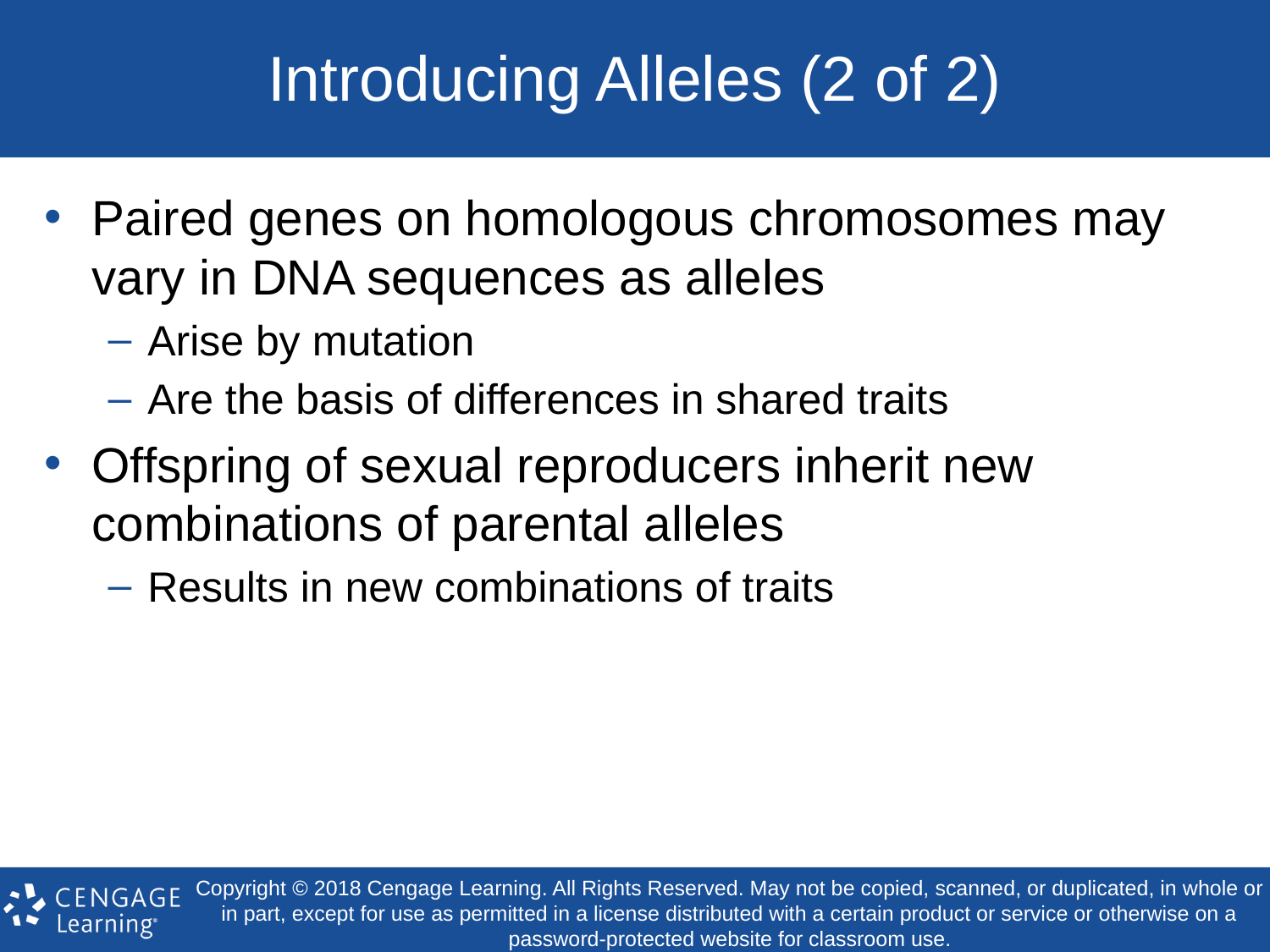

# Introducing Alleles (2 of 2)
Paired genes on homologous chromosomes may vary in DNA sequences as alleles
Arise by mutation
Are the basis of differences in shared traits
Offspring of sexual reproducers inherit new combinations of parental alleles
Results in new combinations of traits